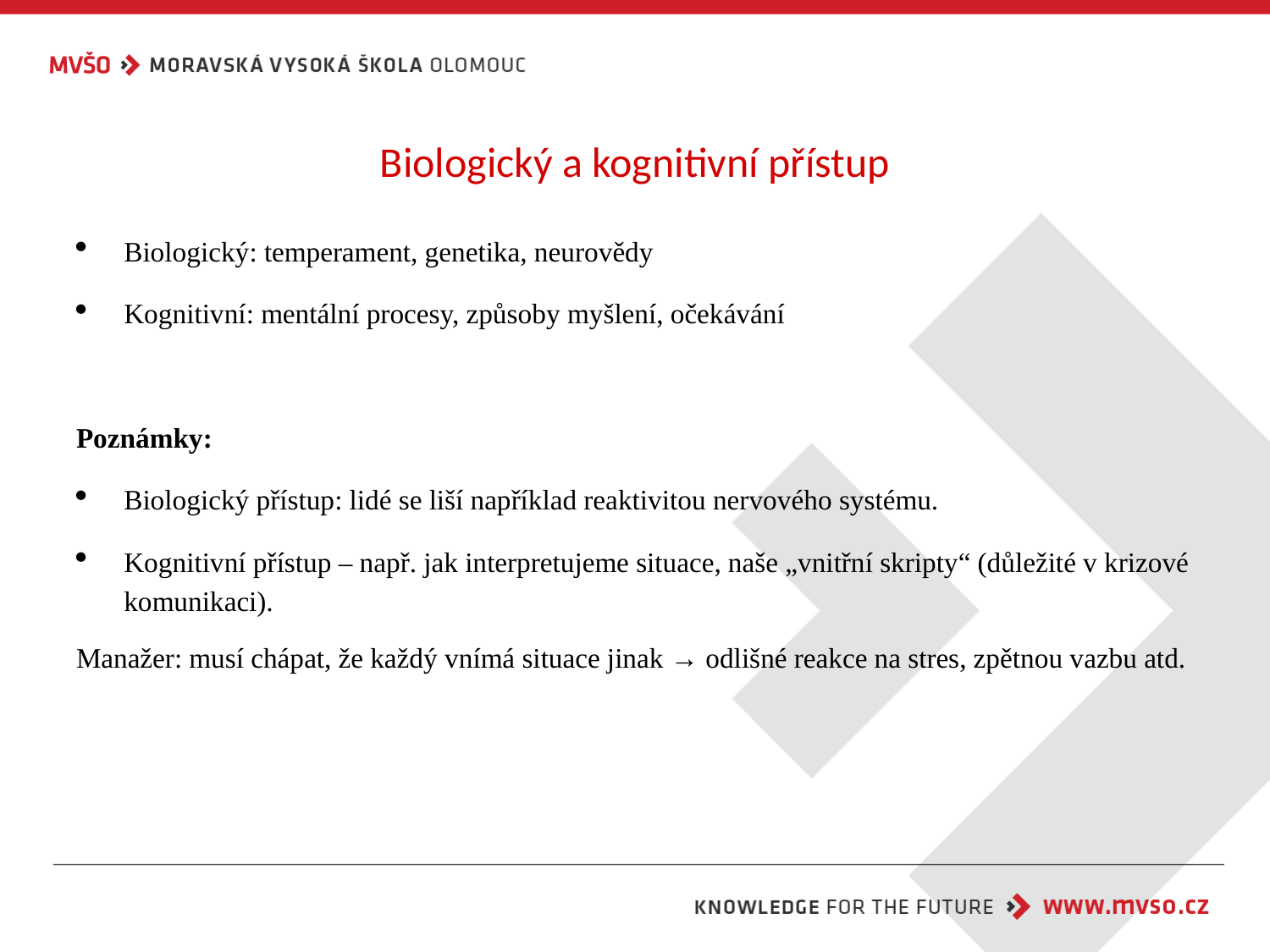

# Biologický a kognitivní přístup
Biologický: temperament, genetika, neurovědy
Kognitivní: mentální procesy, způsoby myšlení, očekávání

Poznámky:
Biologický přístup: lidé se liší například reaktivitou nervového systému.
Kognitivní přístup – např. jak interpretujeme situace, naše „vnitřní skripty“ (důležité v krizové komunikaci).
Manažer: musí chápat, že každý vnímá situace jinak → odlišné reakce na stres, zpětnou vazbu atd.